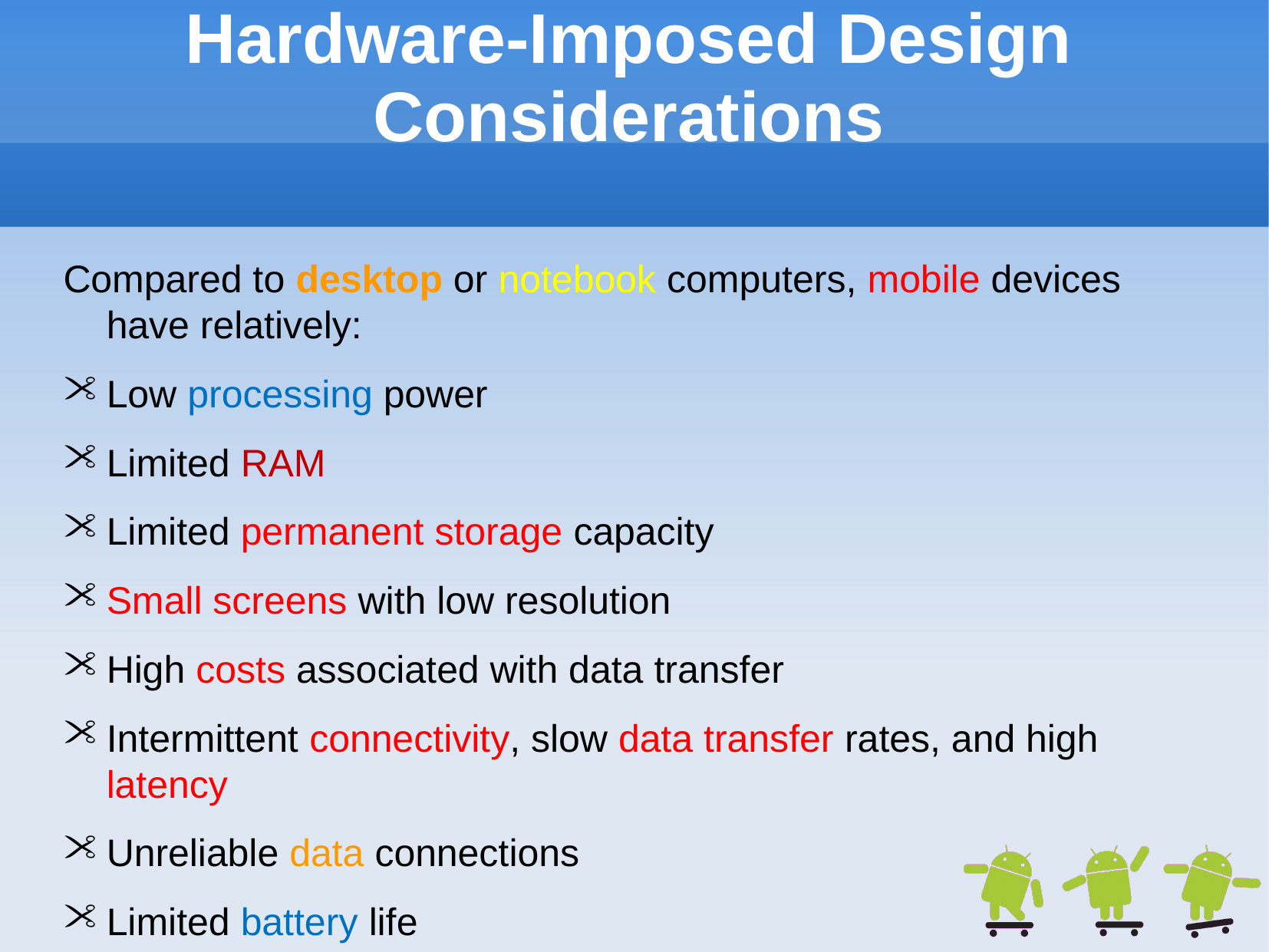

# Hardware-Imposed Design Considerations
Compared to desktop or notebook computers, mobile devices have relatively:
Low processing power
Limited RAM
Limited permanent storage capacity
Small screens with low resolution
High costs associated with data transfer
Intermittent connectivity, slow data transfer rates, and high latency
Unreliable data connections
Limited battery life